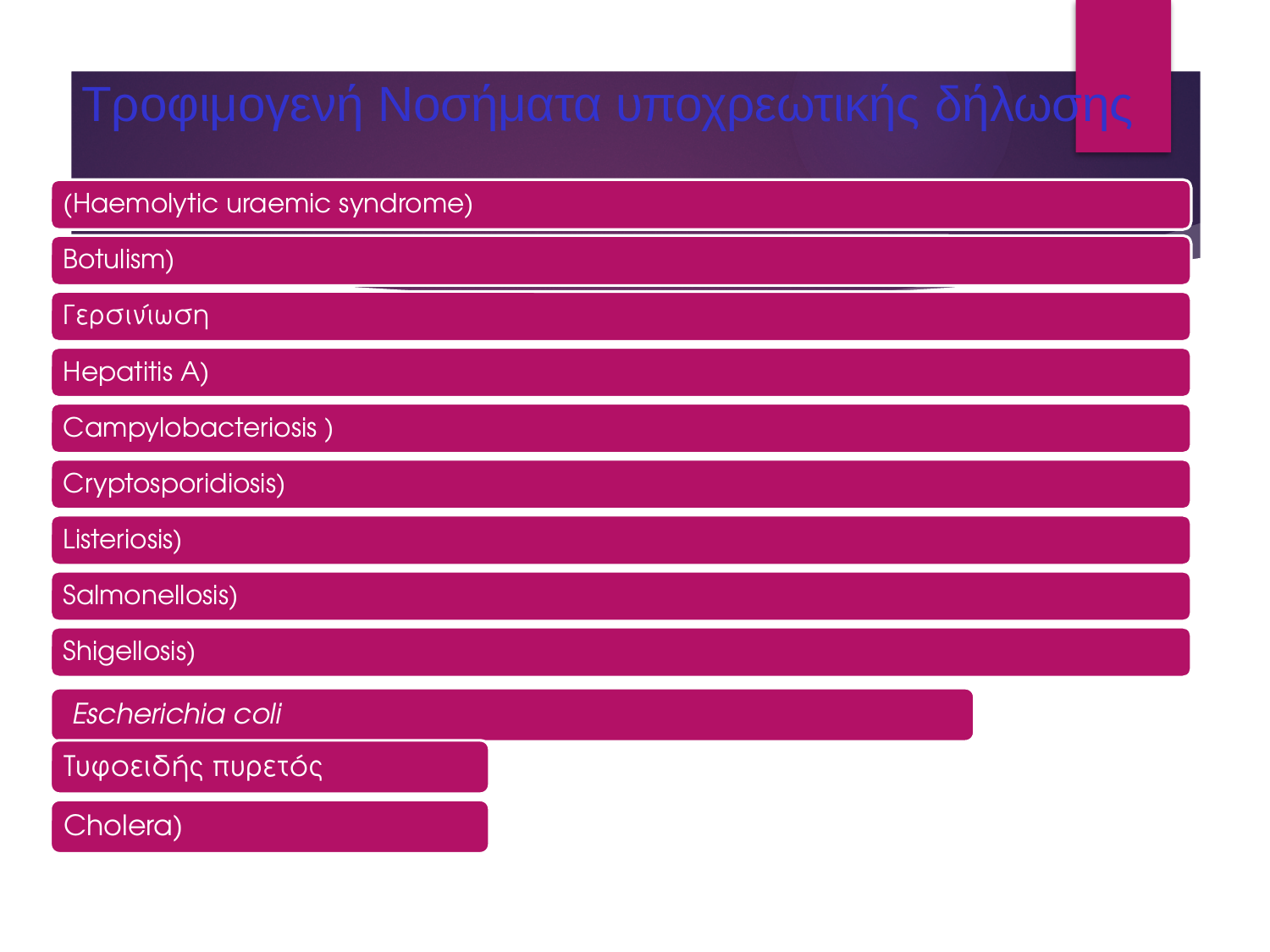

# Τροφιμογενή Νοσήματα υποχρεωτικής δήλωσης
(Haemolytic uraemic syndrome)
Botulism)
Γερσινίωση
Hepatitis A)
Campylobacteriosis )
Cryptosporidiosis)
Listeriosis)
Salmonellosis)
Shigellosis)
(Yersiniosis)
 Εscherichia coli
Tυφοειδής πυρετός
Cholera)